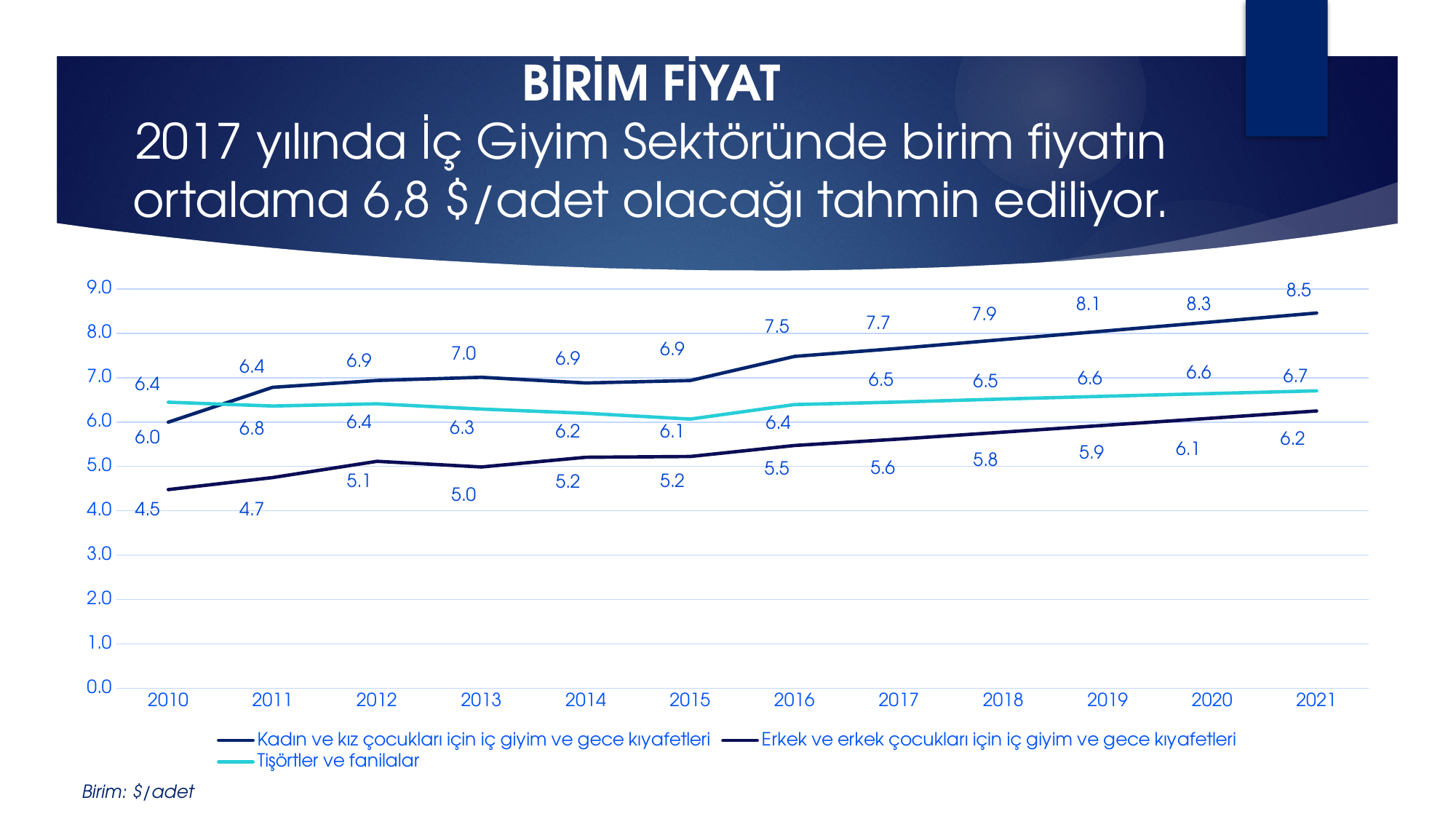

# BİRİM FİYAT 2017 yılında İç Giyim Sektöründe birim fiyatın ortalama 6,8 $/adet olacağı tahmin ediliyor.

### Chart

| Category | Kadın ve kız çocukları için iç giyim ve gece kıyafetleri | Erkek ve erkek çocukları için iç giyim ve gece kıyafetleri | Tişörtler ve fanilalar |
|---|---|---|---|
| 2010 | 5.997 | 4.478 | 6.447 |
| 2011 | 6.782 | 4.749 | 6.361 |
| 2012 | 6.936 | 5.115 | 6.41 |
| 2013 | 7.008 | 4.987 | 6.292 |
| 2014 | 6.88 | 5.206 | 6.197 |
| 2015 | 6.935 | 5.224 | 6.066 |
| 2016 | 7.479 | 5.472 | 6.394 |
| 2017 | 7.661 | 5.616 | 6.451 |
| 2018 | 7.859 | 5.773 | 6.519 |
| 2019 | 8.057 | 5.931 | 6.583 |
| 2020 | 8.255 | 6.088 | 6.643 |
| 2021 | 8.456 | 6.249 | 6.703 |
Birim: $/adet